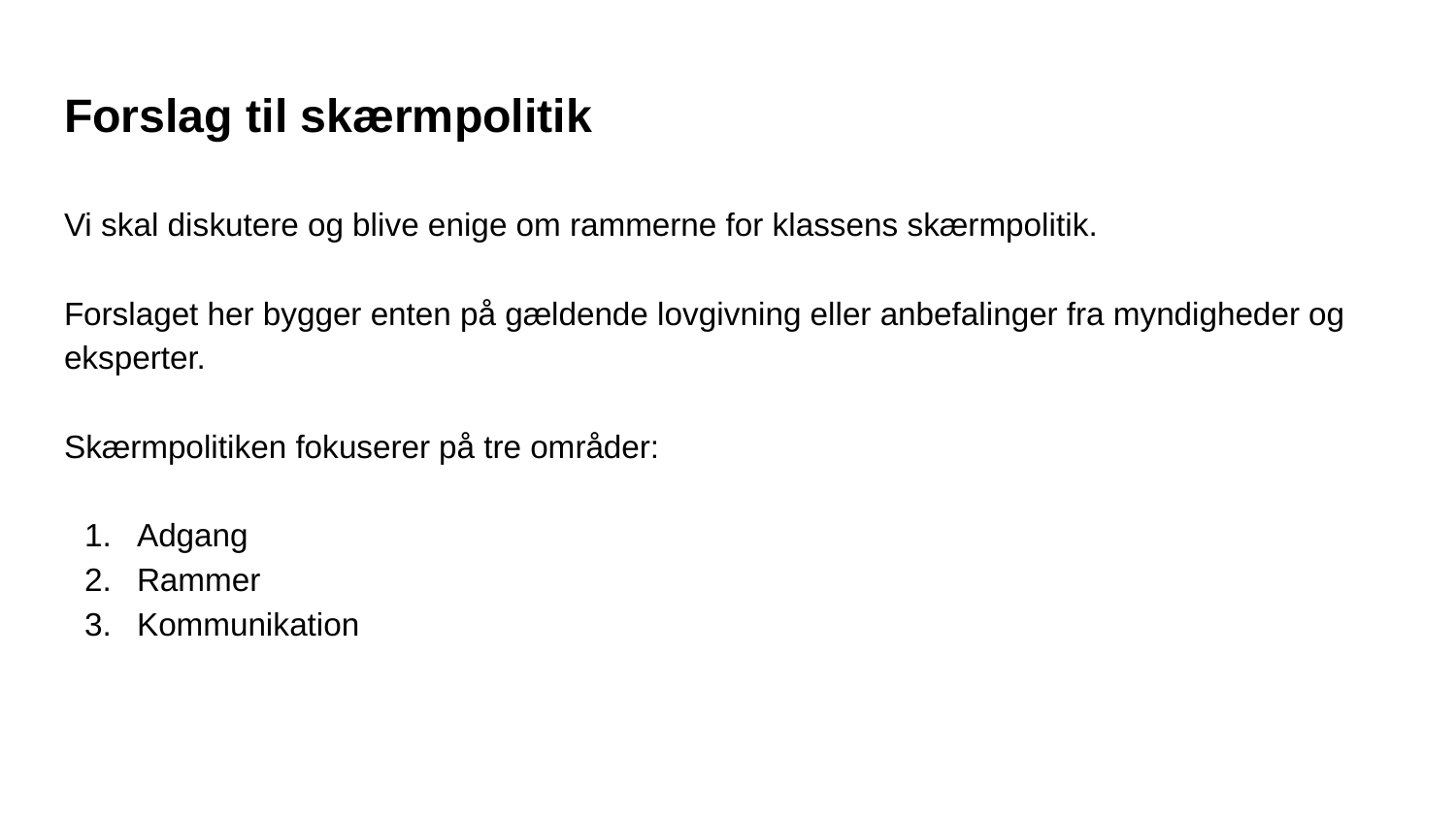

# Forslag til skærmpolitik
Vi skal diskutere og blive enige om rammerne for klassens skærmpolitik.

Forslaget her bygger enten på gældende lovgivning eller anbefalinger fra myndigheder og eksperter.

Skærmpolitiken fokuserer på tre områder:

Adgang
Rammer
Kommunikation